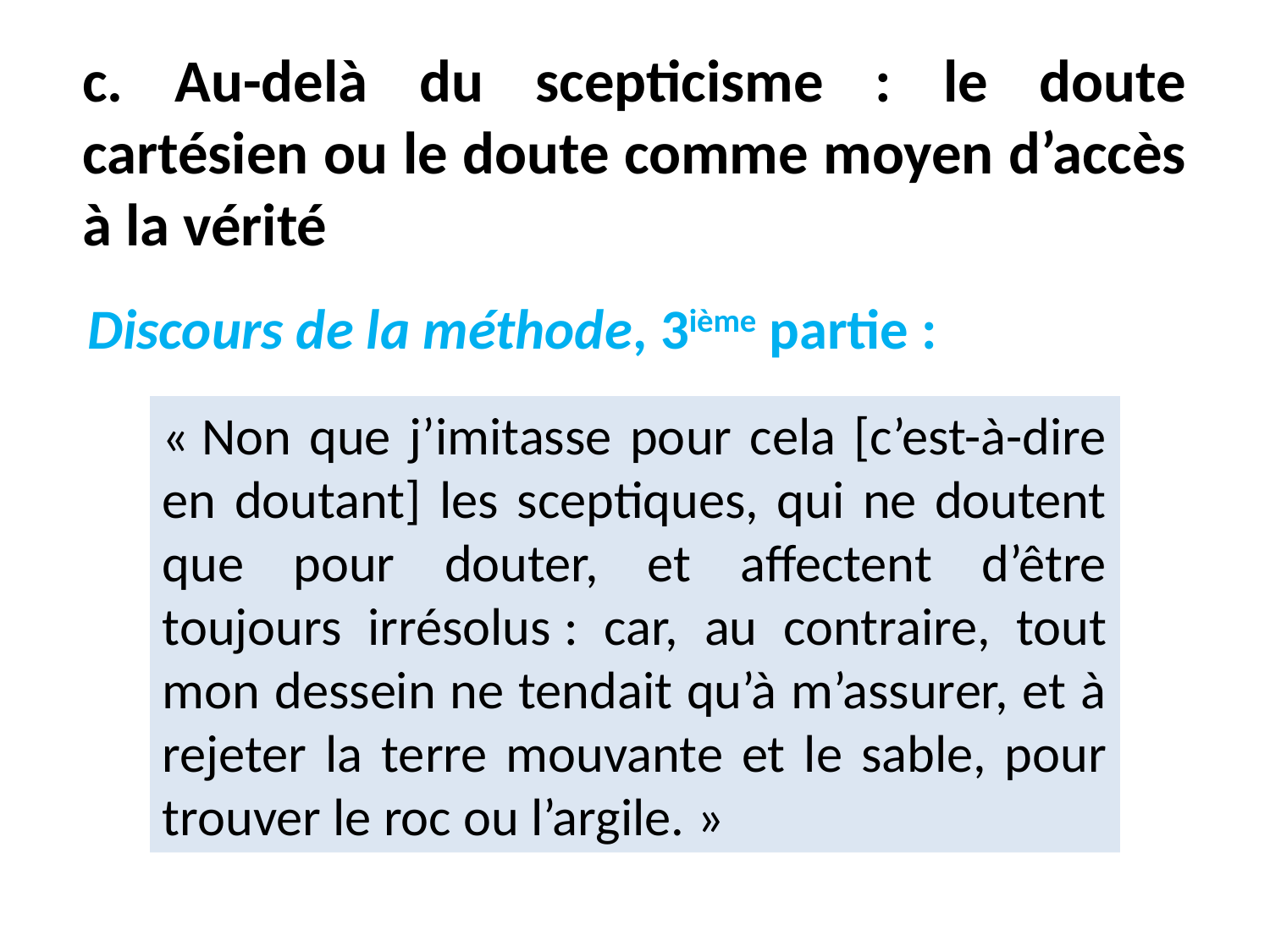

c. Au-delà du scepticisme : le doute cartésien ou le doute comme moyen d’accès à la vérité
Discours de la méthode, 3ième partie :
« Non que j’imitasse pour cela [c’est-à-dire en doutant] les sceptiques, qui ne doutent que pour douter, et affectent d’être toujours irrésolus : car, au contraire, tout mon dessein ne tendait qu’à m’assurer, et à rejeter la terre mouvante et le sable, pour trouver le roc ou l’argile. »